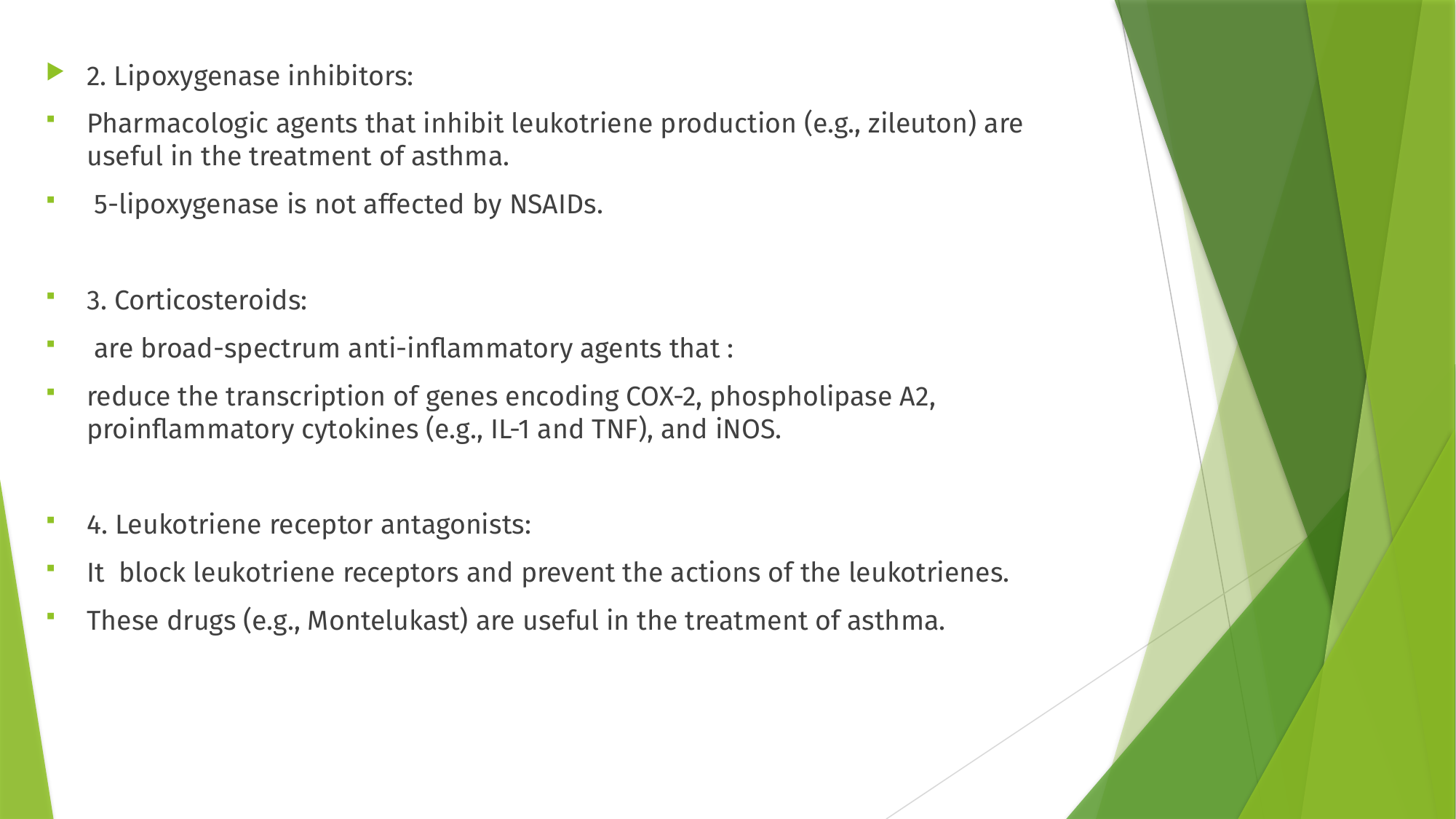

2. Lipoxygenase inhibitors:
Pharmacologic agents that inhibit leukotriene production (e.g., zileuton) are useful in the treatment of asthma.
 5-lipoxygenase is not affected by NSAIDs.

3. Corticosteroids:
 are broad-spectrum anti-inflammatory agents that :
reduce the transcription of genes encoding COX-2, phospholipase A2, proinflammatory cytokines (e.g., IL-1 and TNF), and iNOS.

4. Leukotriene receptor antagonists:
It  block leukotriene receptors and prevent the actions of the leukotrienes.
These drugs (e.g., Montelukast) are useful in the treatment of asthma.